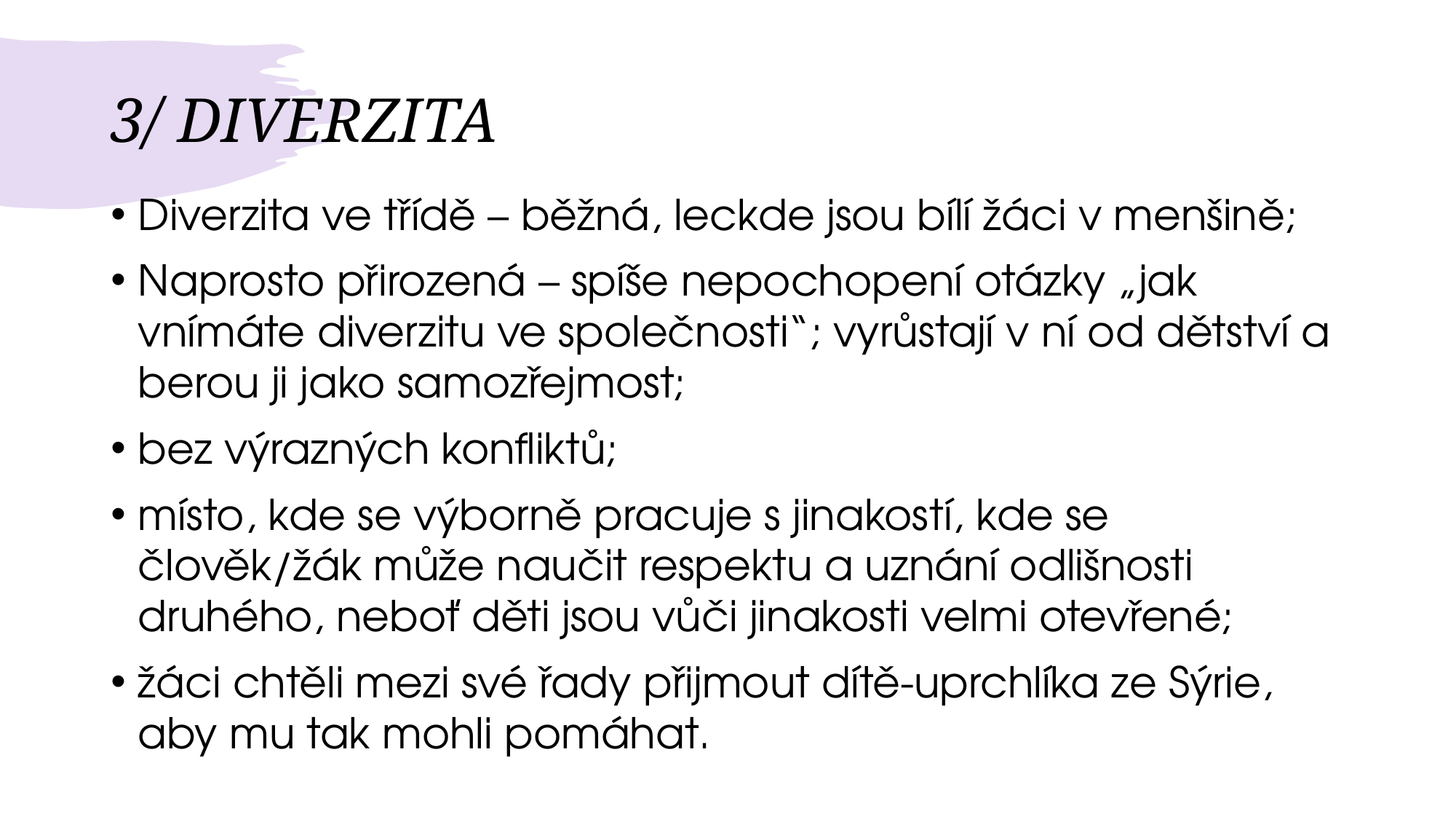

# 3/ DIVERZITA
Diverzita ve třídě – běžná, leckde jsou bílí žáci v menšině;
Naprosto přirozená – spíše nepochopení otázky „jak vnímáte diverzitu ve společnosti“; vyrůstají v ní od dětství a berou ji jako samozřejmost;
bez výrazných konfliktů;
místo, kde se výborně pracuje s jinakostí, kde se člověk/žák může naučit respektu a uznání odlišnosti druhého, neboť děti jsou vůči jinakosti velmi otevřené;
žáci chtěli mezi své řady přijmout dítě-uprchlíka ze Sýrie, aby mu tak mohli pomáhat.